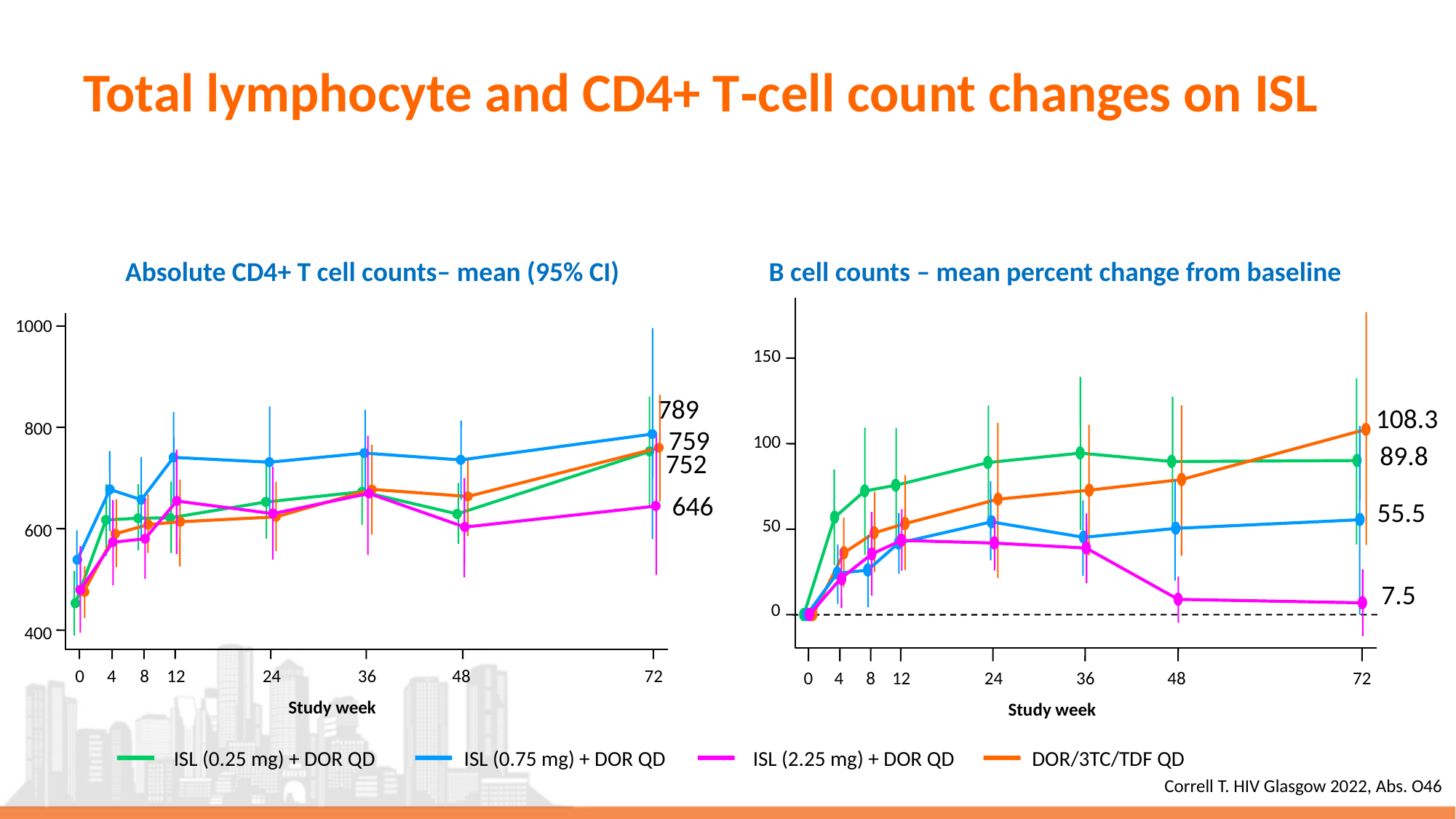

# Total lymphocyte and CD4+ T‐cell count changes on ISL
Absolute CD4+ T cell counts– mean (95% CI)
B cell counts – mean percent change from baseline

150
100
50
0
0
4
8
12
24
36
48
72
Study week
108.3
89.8
55.5
7.5
1000

800
600
400
0
4
8
12
24
36
48
72
Study week
789
759
752
646
ISL (0.25 mg) + DOR QD
ISL (0.75 mg) + DOR QD
ISL (2.25 mg) + DOR QD
DOR/3TC/TDF QD

Correll T. HIV Glasgow 2022, Abs. O46